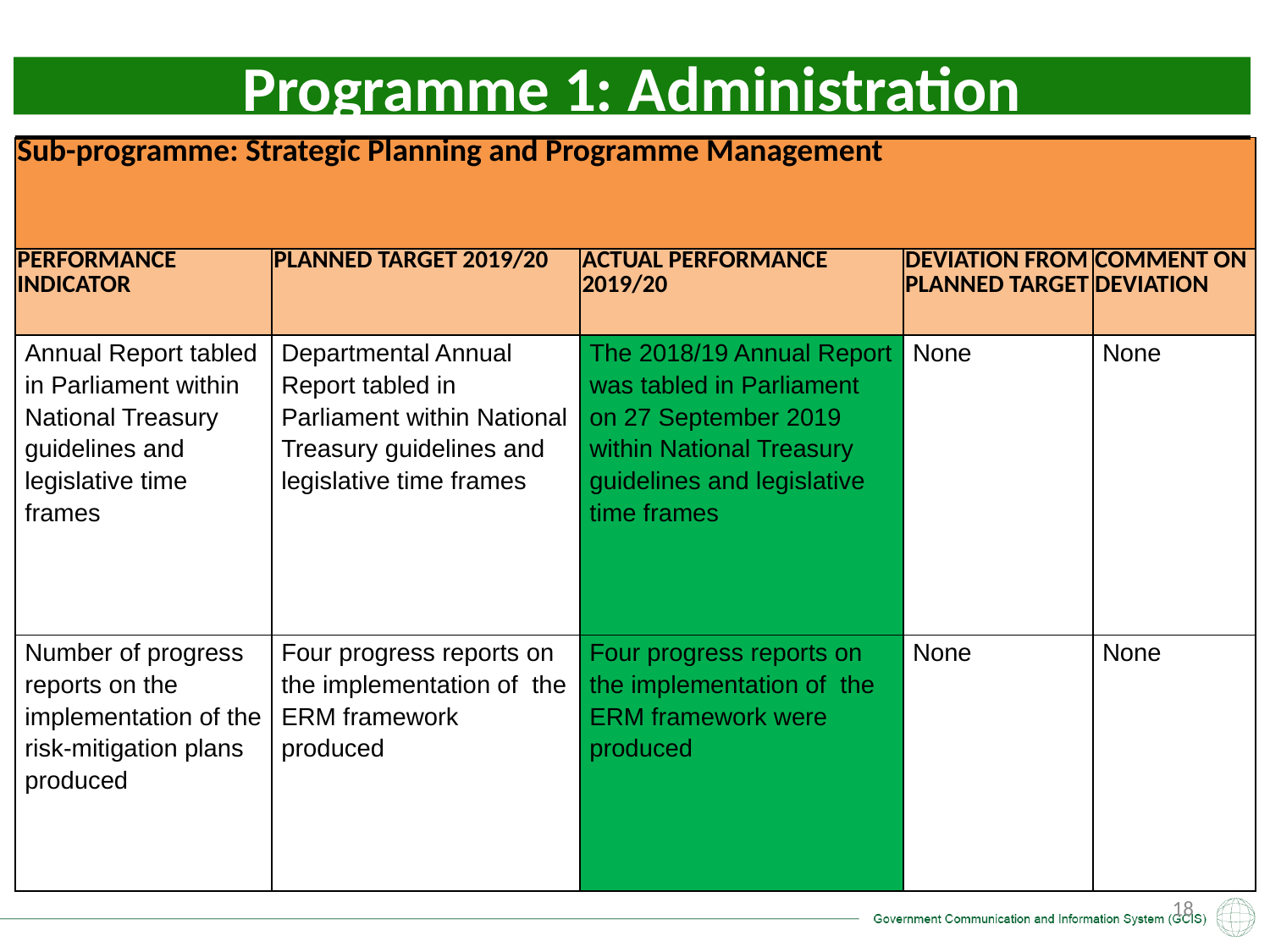

Programme 1: Administration
| Sub-programme: Strategic Planning and Programme Management |  |  |  |  |
| --- | --- | --- | --- | --- |
| PERFORMANCE INDICATOR | PLANNED TARGET 2019/20 | ACTUAL PERFORMANCE 2019/20 | DEVIATION FROM PLANNED TARGET | COMMENT ON DEVIATION |
| Annual Report tabled in Parliament within National Treasury guidelines and legislative time frames | Departmental Annual Report tabled in Parliament within National Treasury guidelines and legislative time frames | The 2018/19 Annual Report was tabled in Parliament on 27 September 2019 within National Treasury guidelines and legislative time frames | None | None |
| Number of progress reports on the implementation of the risk-mitigation plans produced | Four progress reports on the implementation of the ERM framework produced | Four progress reports on the implementation of the ERM framework were produced | None | None |

18